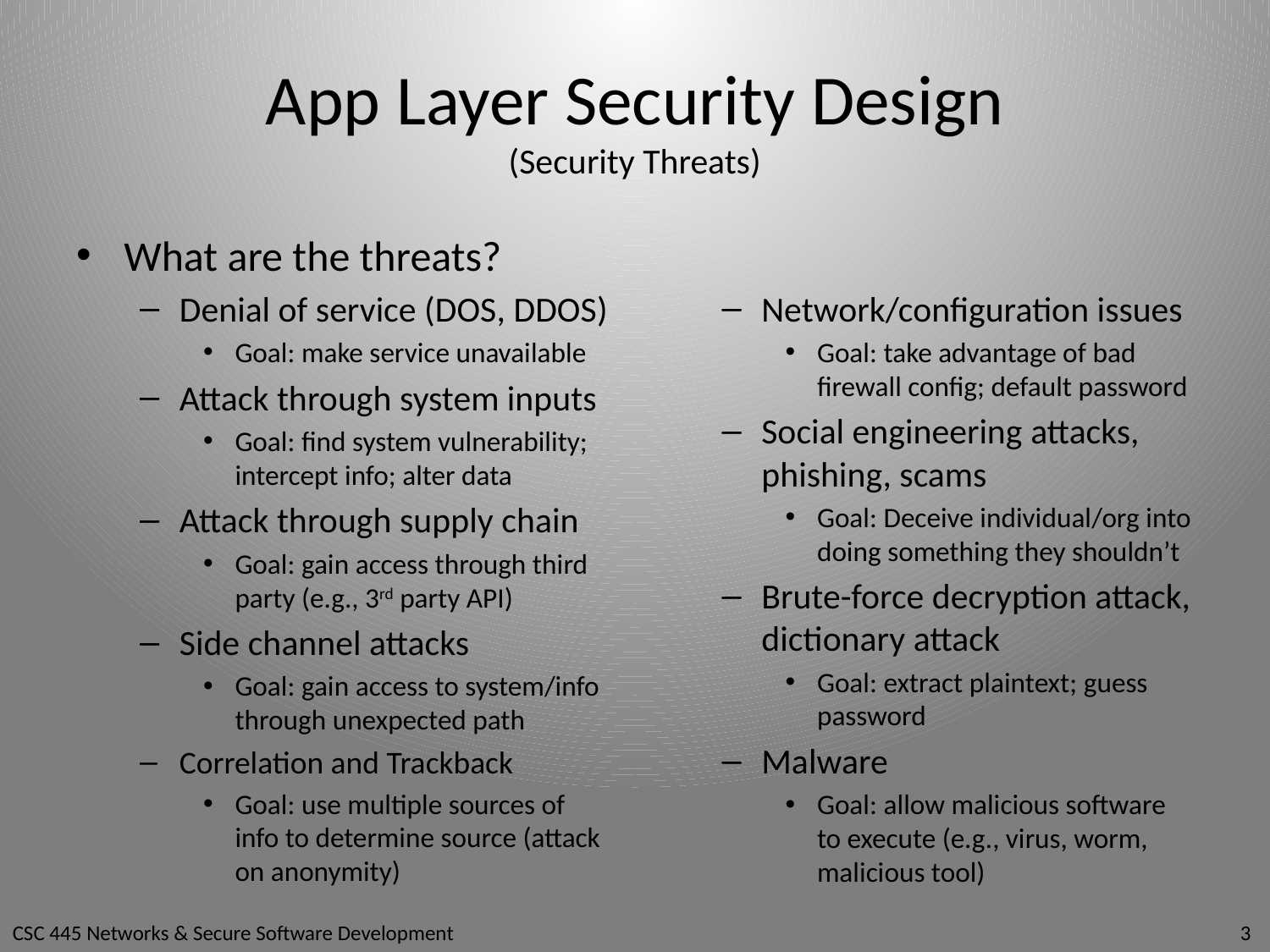

# App Layer Security Design (Security Threats)
What are the threats?
Denial of service (DOS, DDOS)
Goal: make service unavailable
Attack through system inputs
Goal: find system vulnerability; intercept info; alter data
Attack through supply chain
Goal: gain access through third party (e.g., 3rd party API)
Side channel attacks
Goal: gain access to system/info through unexpected path
Correlation and Trackback
Goal: use multiple sources of info to determine source (attack on anonymity)

Network/configuration issues
Goal: take advantage of bad firewall config; default password
Social engineering attacks, phishing, scams
Goal: Deceive individual/org into doing something they shouldn’t
Brute-force decryption attack, dictionary attack
Goal: extract plaintext; guess password
Malware
Goal: allow malicious software to execute (e.g., virus, worm, malicious tool)